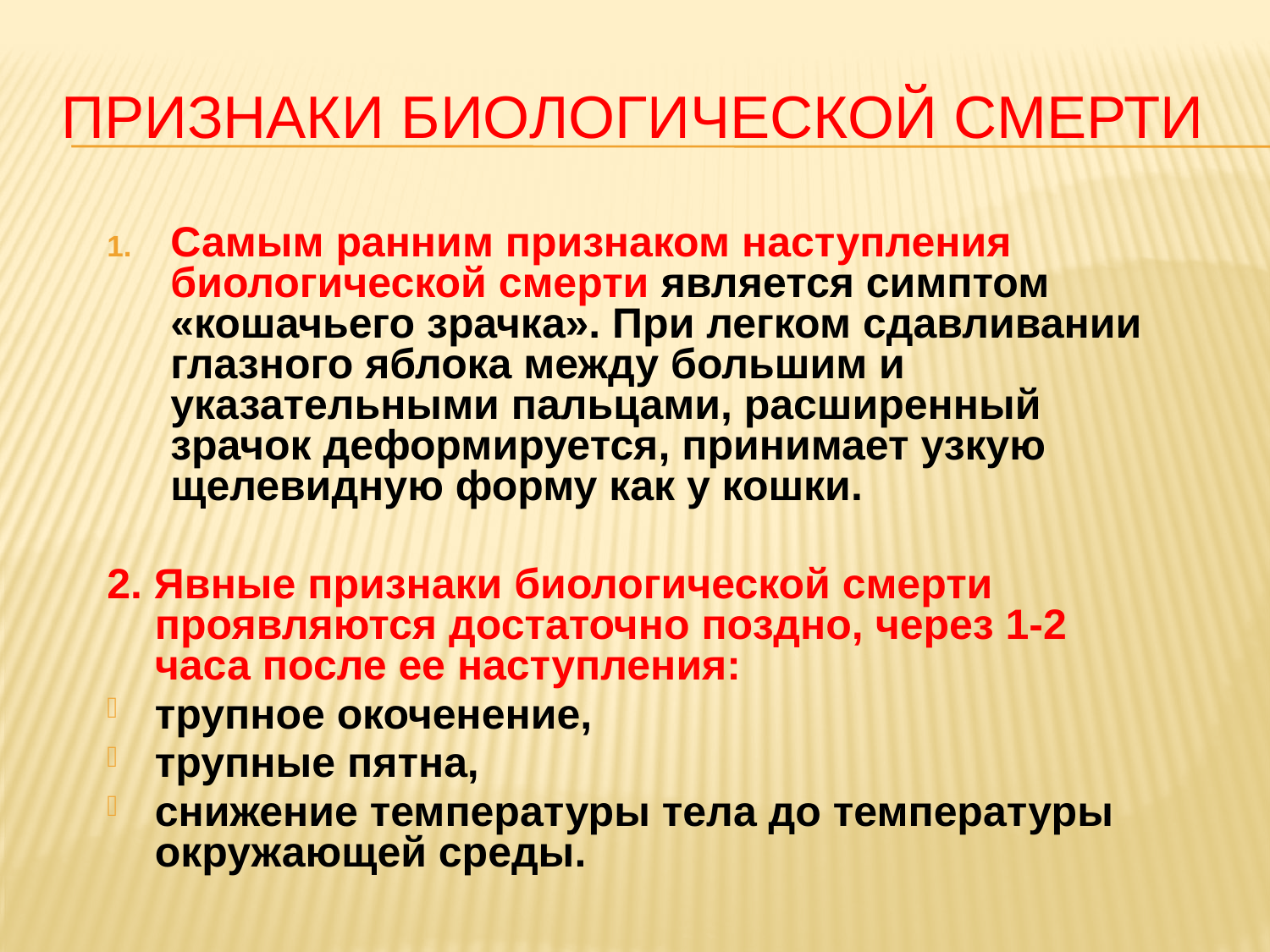

# Признаки биологической смерти
Самым ранним признаком наступления биологической смерти является симптом «кошачьего зрачка». При легком сдавливании глазного яблока между большим и указательными пальцами, расширенный зрачок деформируется, принимает узкую щелевидную форму как у кошки.

2. Явные признаки биологической смерти проявляются достаточно поздно, через 1-2 часа после ее наступления:
трупное окоченение,
трупные пятна,
снижение температуры тела до температуры окружающей среды.